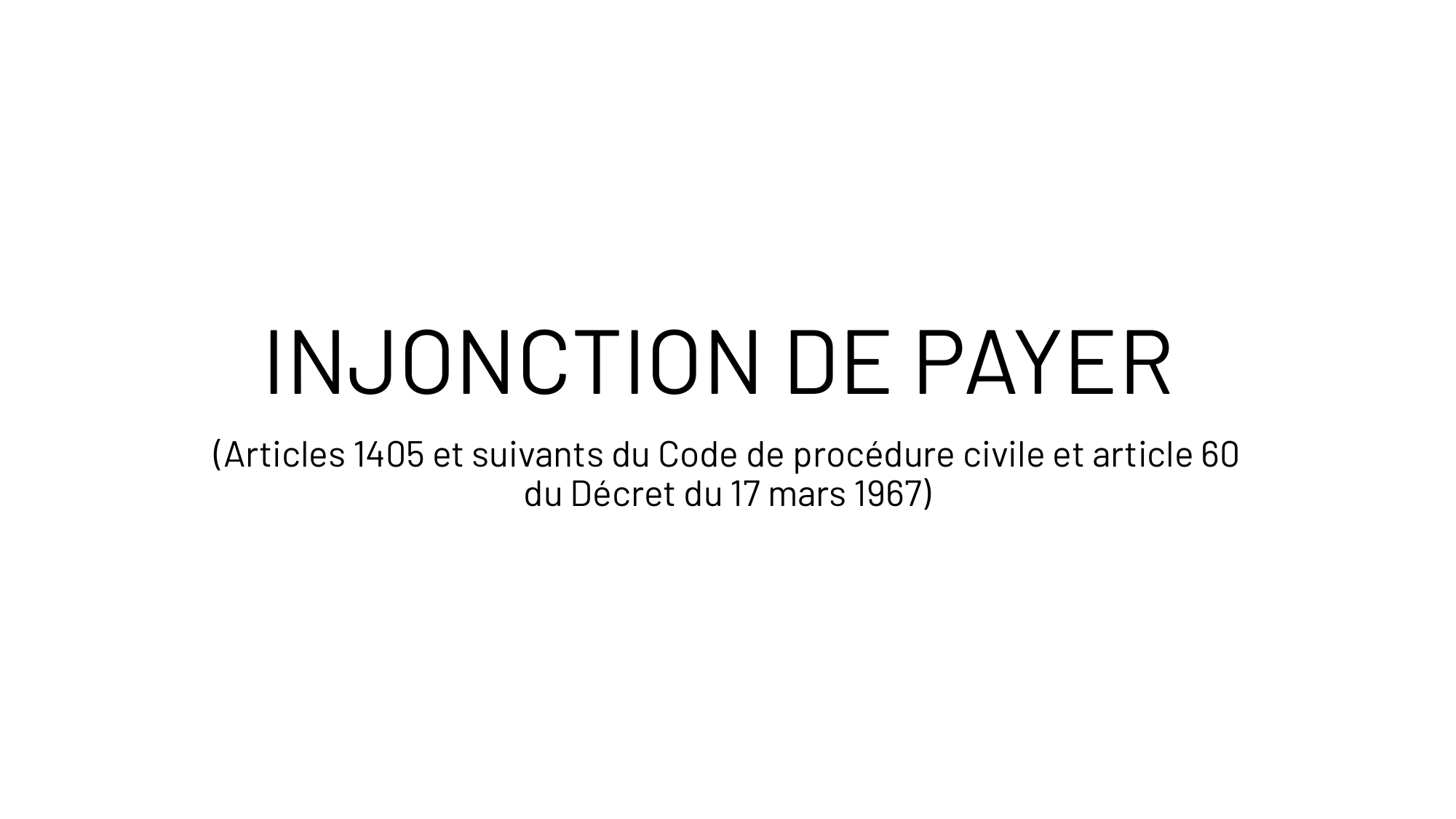

# INJONCTION DE PAYER
(Articles 1405 et suivants du Code de procédure civile et article 60 du Décret du 17 mars 1967)